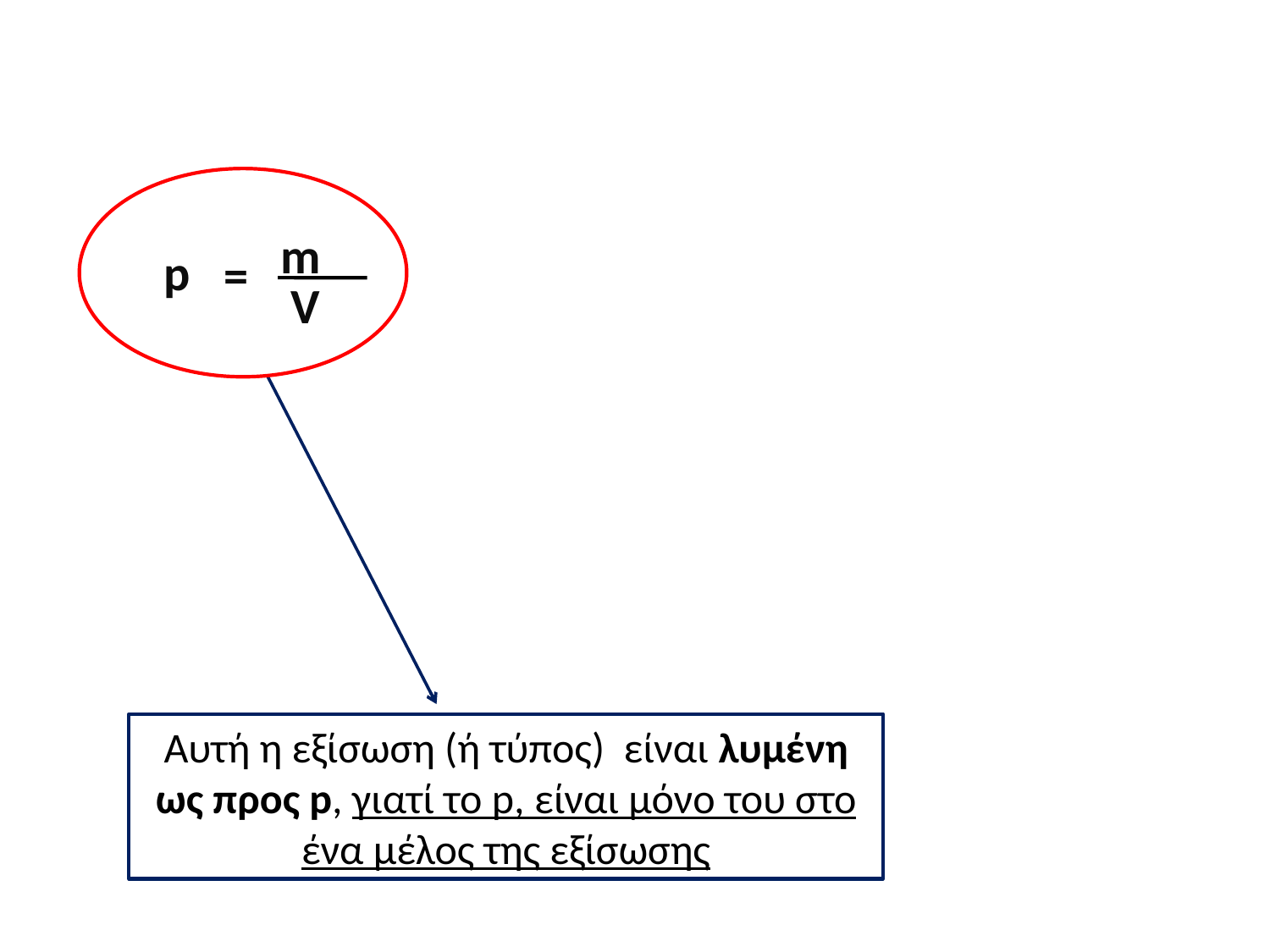

m
p
=
V
Αυτή η εξίσωση (ή τύπος)  είναι λυμένη ως προς p, γιατί το p, είναι μόνο του στο ένα μέλος της εξίσωσης